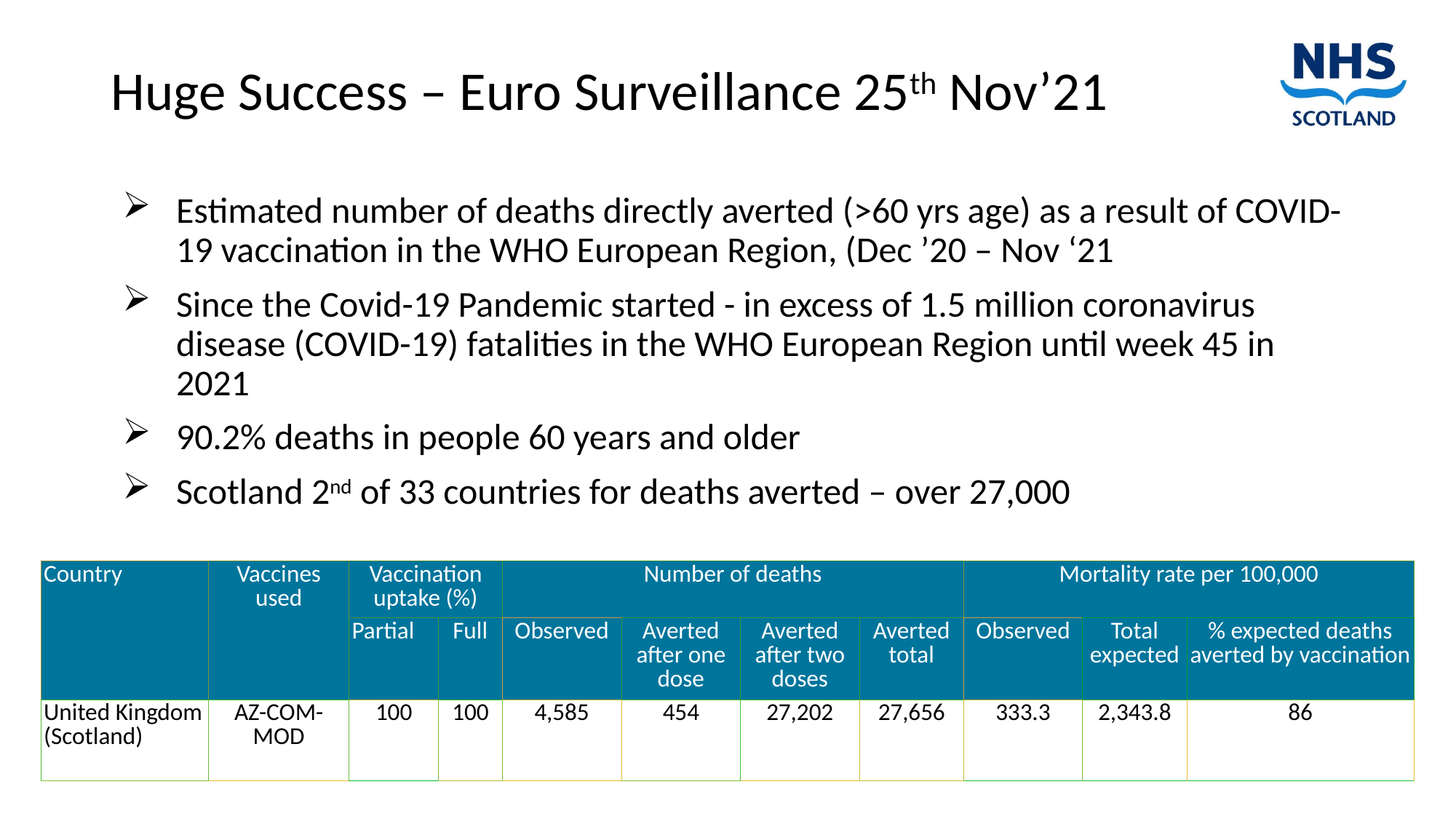

# Huge Success – Euro Surveillance 25th Nov’21
Estimated number of deaths directly averted (>60 yrs age) as a result of COVID-19 vaccination in the WHO European Region, (Dec ’20 – Nov ‘21
Since the Covid-19 Pandemic started - in excess of 1.5 million coronavirus disease (COVID-19) fatalities in the WHO European Region until week 45 in 2021
90.2% deaths in people 60 years and older
Scotland 2nd of 33 countries for deaths averted – over 27,000

| Country | Vaccines used | Vaccination uptake (%) |  | Number of deaths |  |  |  | Mortality rate per 100,000 |  |  |
| --- | --- | --- | --- | --- | --- | --- | --- | --- | --- | --- |
|  |  | Partial | Full | Observed | Averted after one dose | Averted after two doses | Averted total | Observed | Total expected | % expected deaths averted by vaccination |
| United Kingdom (Scotland) | AZ-COM-MOD | 100 | 100 | 4,585 | 454 | 27,202 | 27,656 | 333.3 | 2,343.8 | 86 |